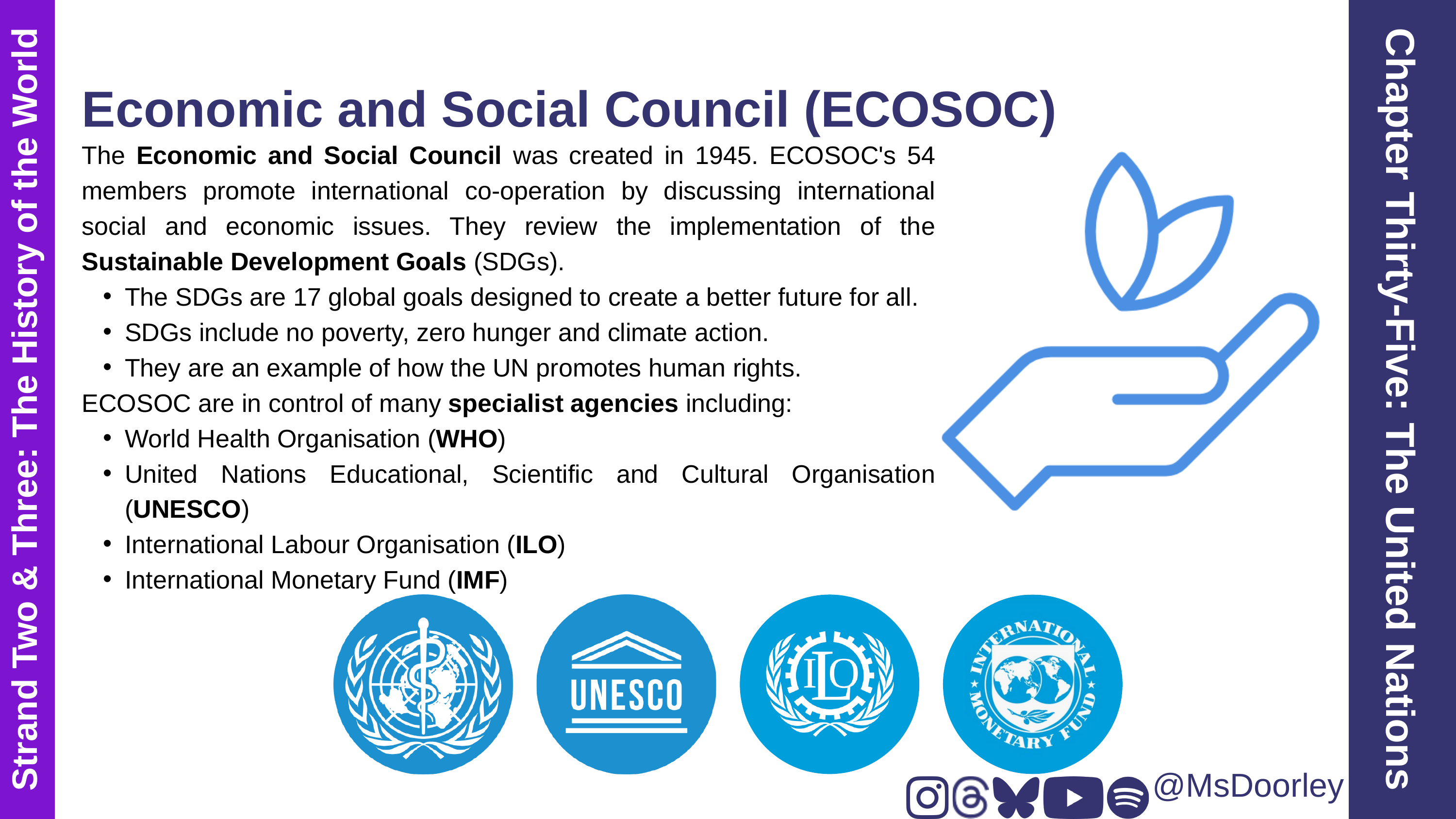

Economic and Social Council (ECOSOC)
The Economic and Social Council was created in 1945. ECOSOC's 54 members promote international co-operation by discussing international social and economic issues. They review the implementation of the Sustainable Development Goals (SDGs).
The SDGs are 17 global goals designed to create a better future for all.
SDGs include no poverty, zero hunger and climate action.
They are an example of how the UN promotes human rights.
ECOSOC are in control of many specialist agencies including:
World Health Organisation (WHO)
United Nations Educational, Scientific and Cultural Organisation (UNESCO)
International Labour Organisation (ILO)
International Monetary Fund (IMF)

Chapter Thirty-Five: The United Nations
Strand Two & Three: The History of the World

@MsDoorley